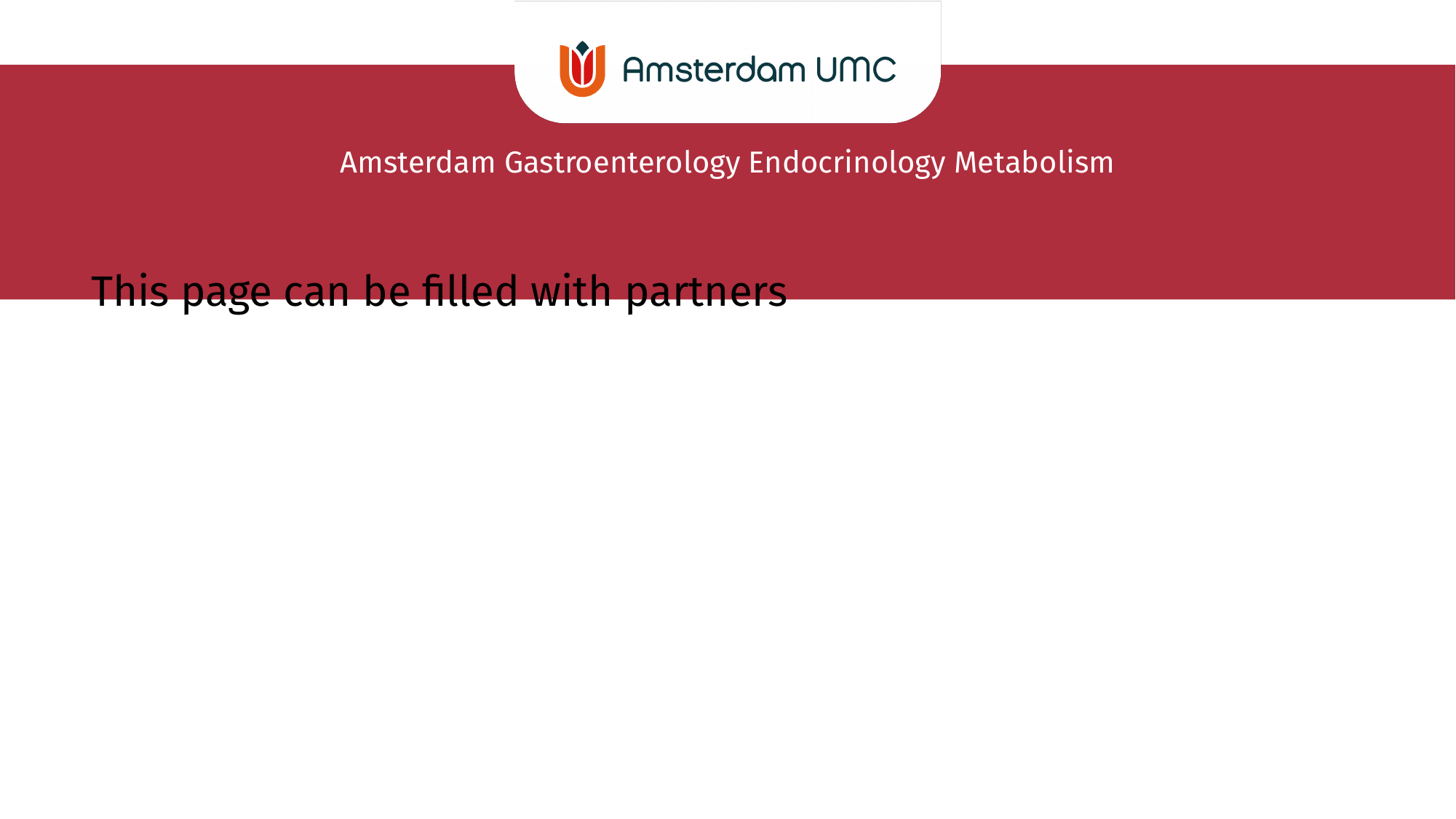

This page can be filled with partners